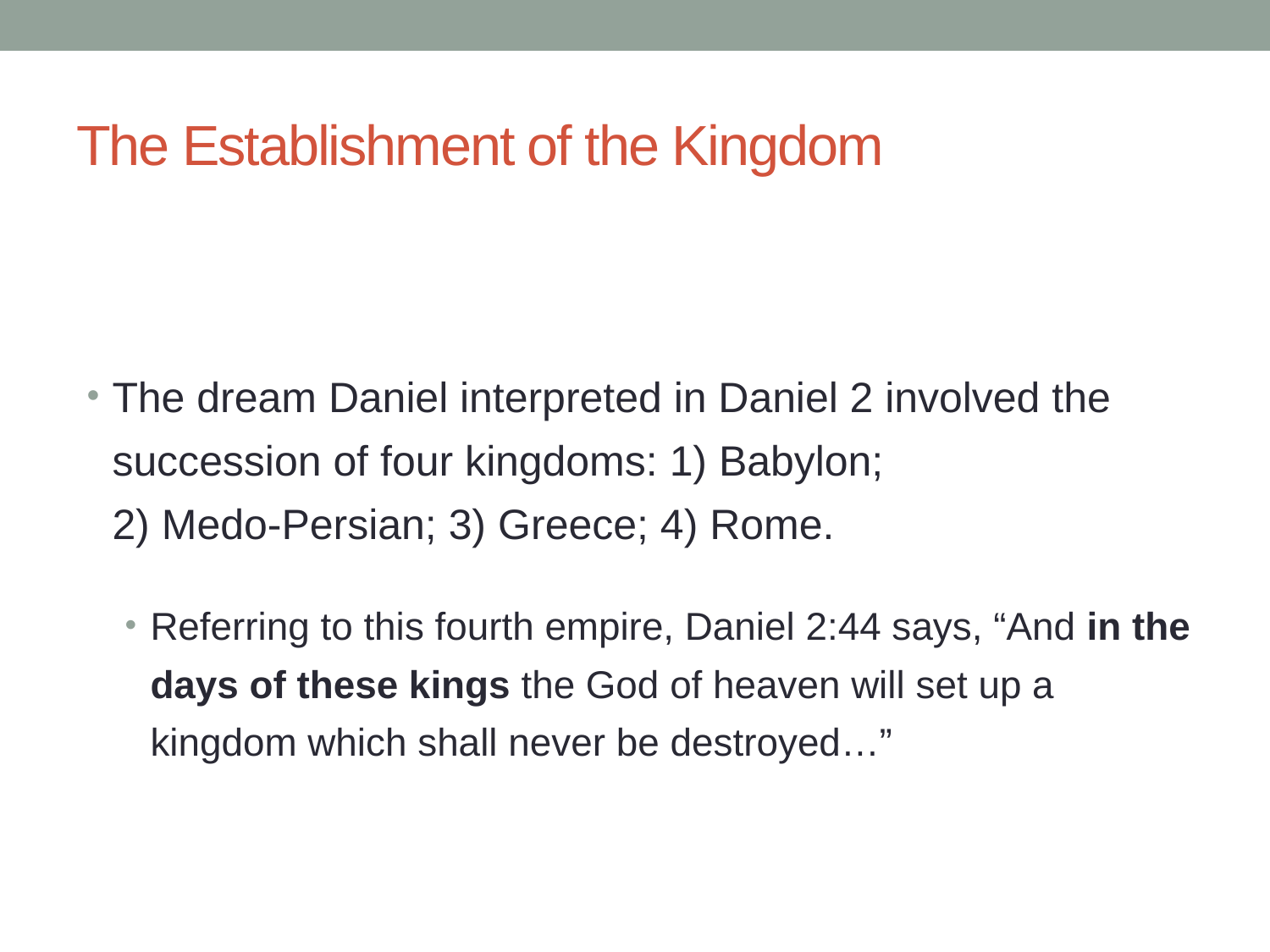

# The Establishment of the Kingdom
The dream Daniel interpreted in Daniel 2 involved the succession of four kingdoms: 1) Babylon;
2) Medo-Persian; 3) Greece; 4) Rome.
Referring to this fourth empire, Daniel 2:44 says, “And in the days of these kings the God of heaven will set up a kingdom which shall never be destroyed…”